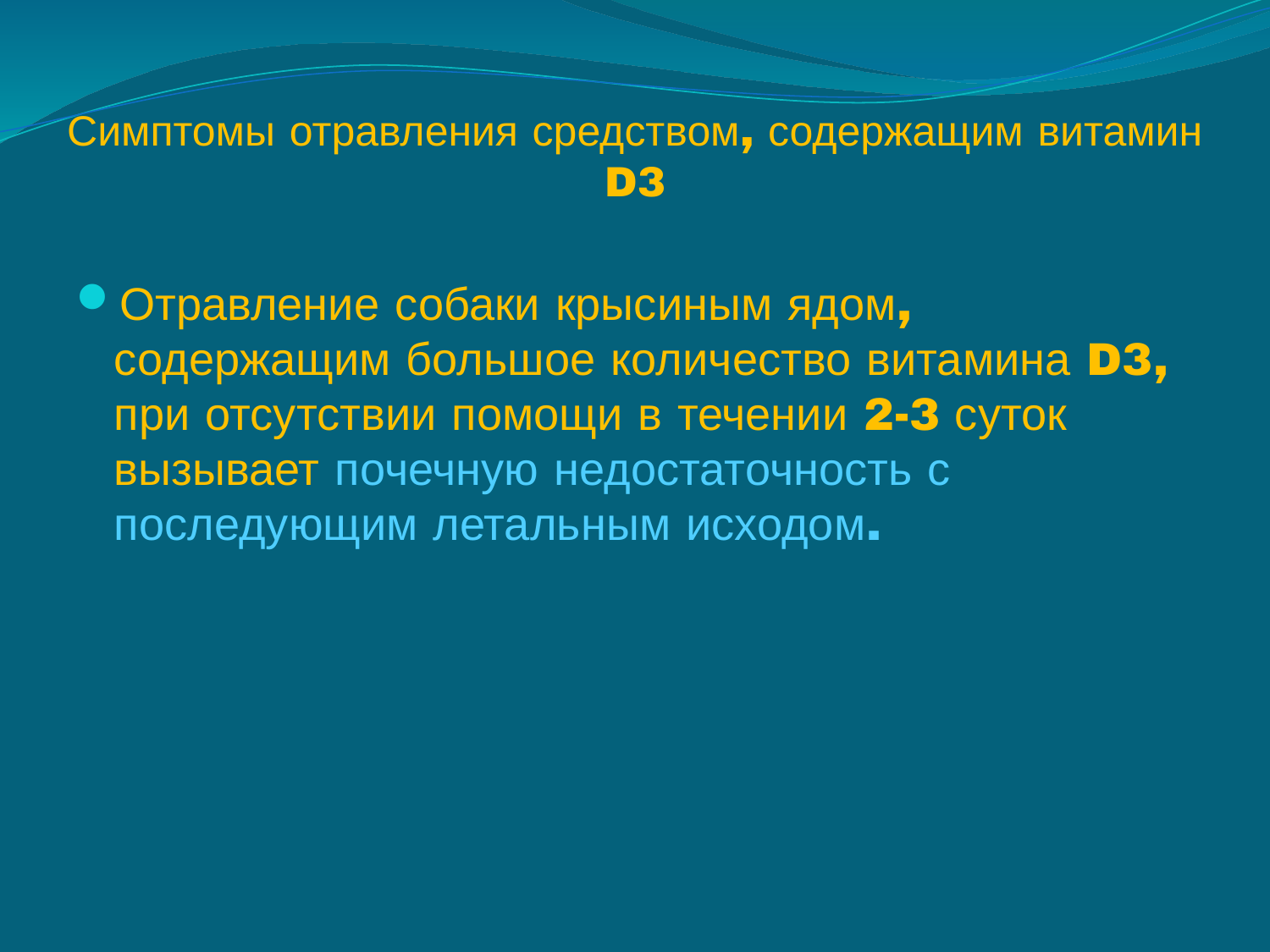

# Симптомы отравления средством, содержащим витамин D3
Отравление собаки крысиным ядом, содержащим большое количество витамина D3, при отсутствии помощи в течении 2-3 суток вызывает почечную недостаточность с последующим летальным исходом.